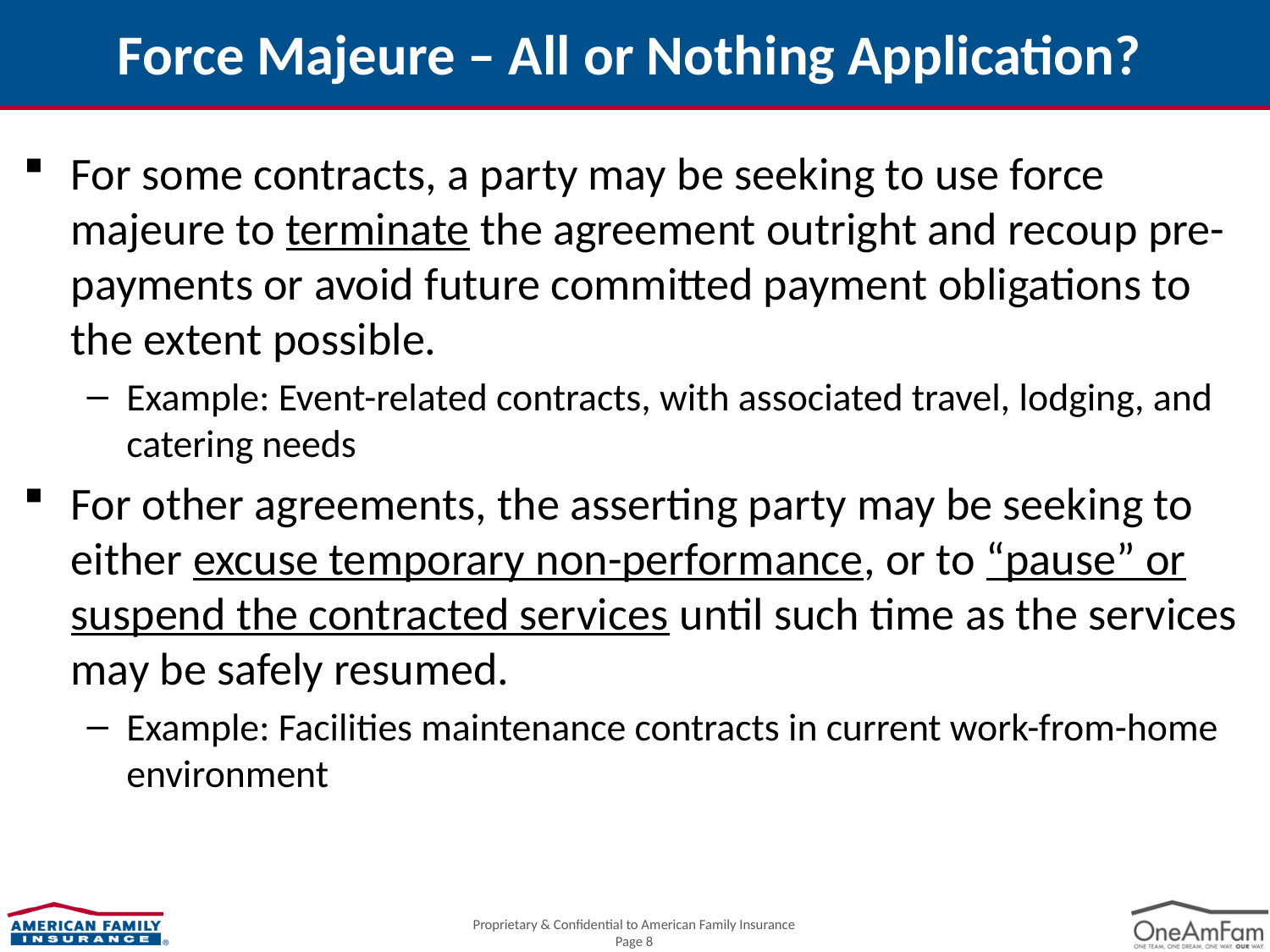

# Force Majeure – All or Nothing Application?
For some contracts, a party may be seeking to use force majeure to terminate the agreement outright and recoup pre-payments or avoid future committed payment obligations to the extent possible.
Example: Event-related contracts, with associated travel, lodging, and catering needs
For other agreements, the asserting party may be seeking to either excuse temporary non-performance, or to “pause” or suspend the contracted services until such time as the services may be safely resumed.
Example: Facilities maintenance contracts in current work-from-home environment